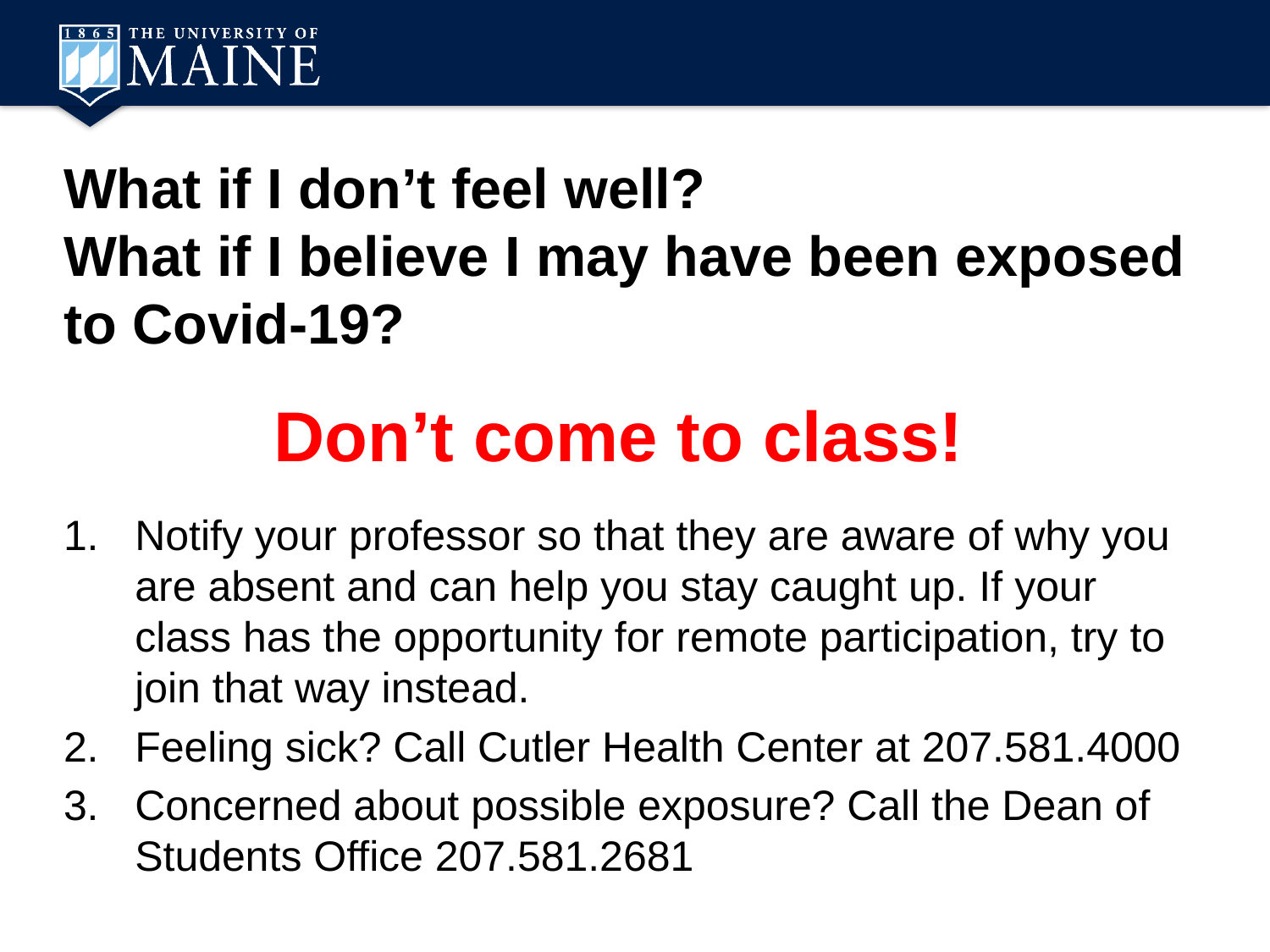

What if I don’t feel well?
What if I believe I may have been exposed to Covid-19?
Don’t come to class!
Notify your professor so that they are aware of why you are absent and can help you stay caught up. If your class has the opportunity for remote participation, try to join that way instead.
Feeling sick? Call Cutler Health Center at 207.581.4000
Concerned about possible exposure? Call the Dean of Students Office 207.581.2681